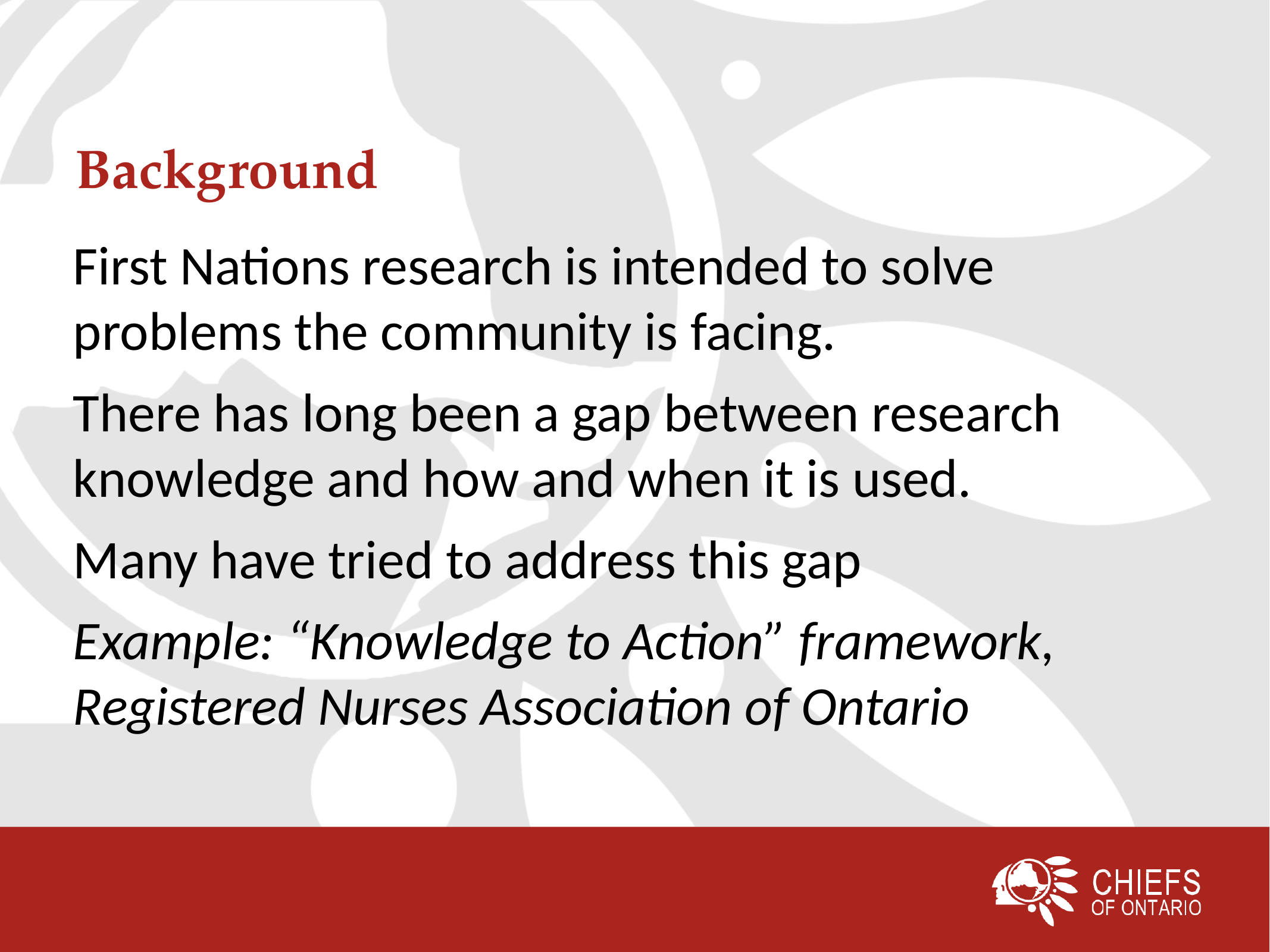

# Background
First Nations research is intended to solve problems the community is facing.
There has long been a gap between research knowledge and how and when it is used.
Many have tried to address this gap
Example: “Knowledge to Action” framework, Registered Nurses Association of Ontario